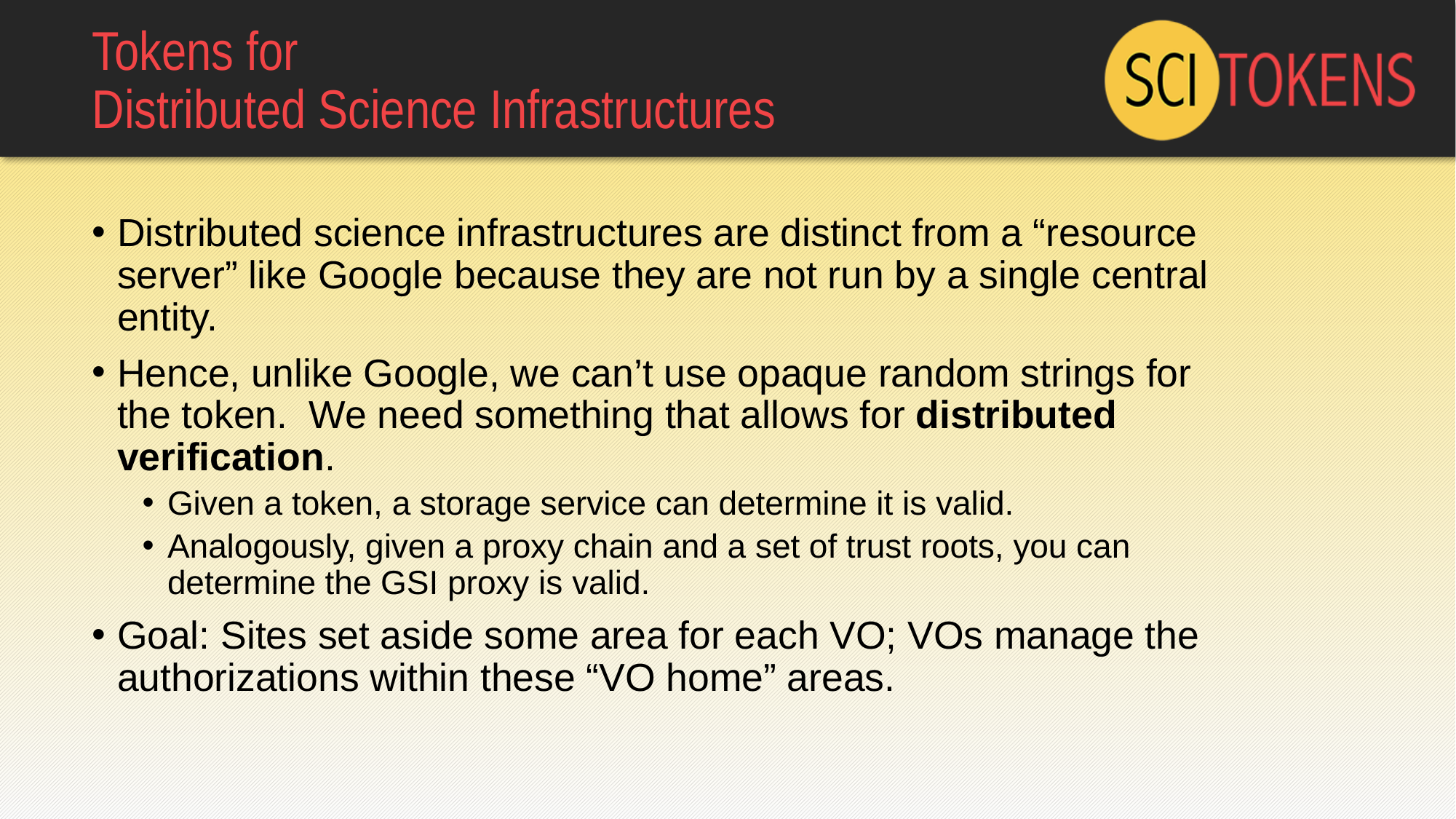

# Tokens for Distributed Science Infrastructures
Distributed science infrastructures are distinct from a “resource server” like Google because they are not run by a single central entity.
Hence, unlike Google, we can’t use opaque random strings for the token.  We need something that allows for distributed verification.
Given a token, a storage service can determine it is valid.
Analogously, given a proxy chain and a set of trust roots, you can determine the GSI proxy is valid.
Goal: Sites set aside some area for each VO; VOs manage the authorizations within these “VO home” areas.